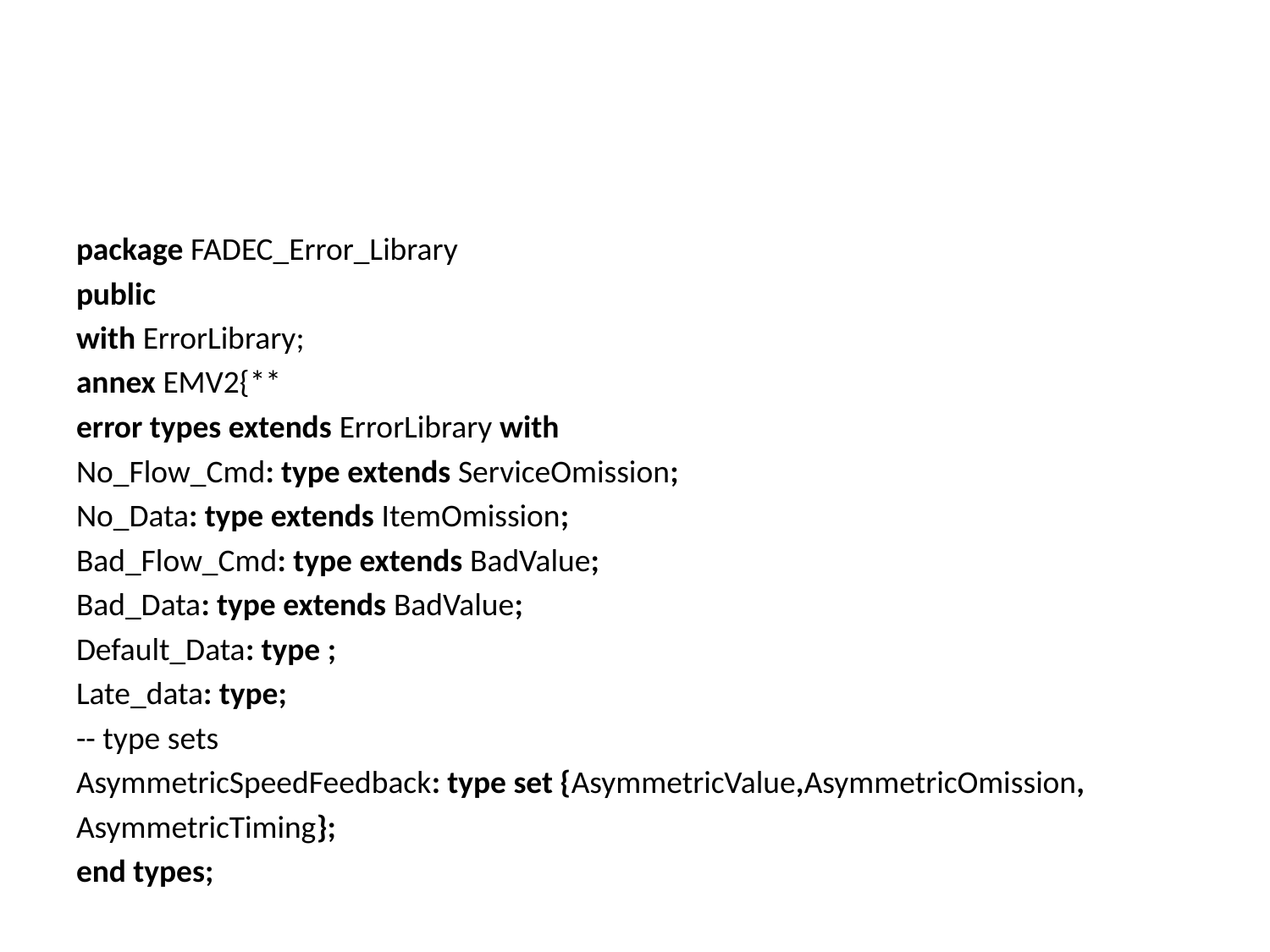

#
package FADEC_Error_Library
public
with ErrorLibrary;
annex EMV2{**
error types extends ErrorLibrary with
No_Flow_Cmd: type extends ServiceOmission;
No_Data: type extends ItemOmission;
Bad_Flow_Cmd: type extends BadValue;
Bad_Data: type extends BadValue;
Default_Data: type ;
Late_data: type;
-- type sets
AsymmetricSpeedFeedback: type set {AsymmetricValue,AsymmetricOmission,
AsymmetricTiming};
end types;